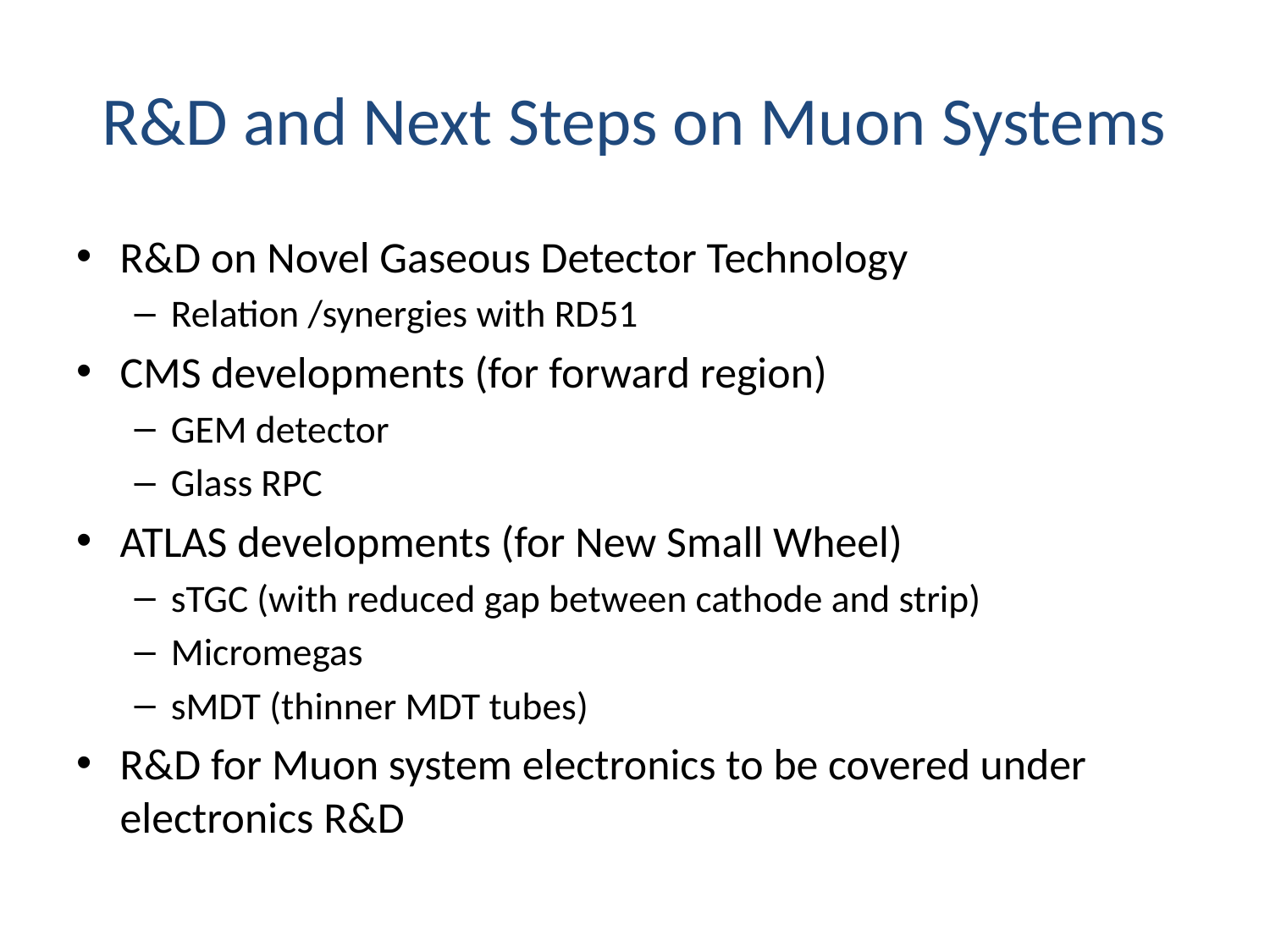

# R&D and Next Steps on Muon Systems
R&D on Novel Gaseous Detector Technology
Relation /synergies with RD51
CMS developments (for forward region)
GEM detector
Glass RPC
ATLAS developments (for New Small Wheel)
sTGC (with reduced gap between cathode and strip)
Micromegas
sMDT (thinner MDT tubes)
R&D for Muon system electronics to be covered under electronics R&D